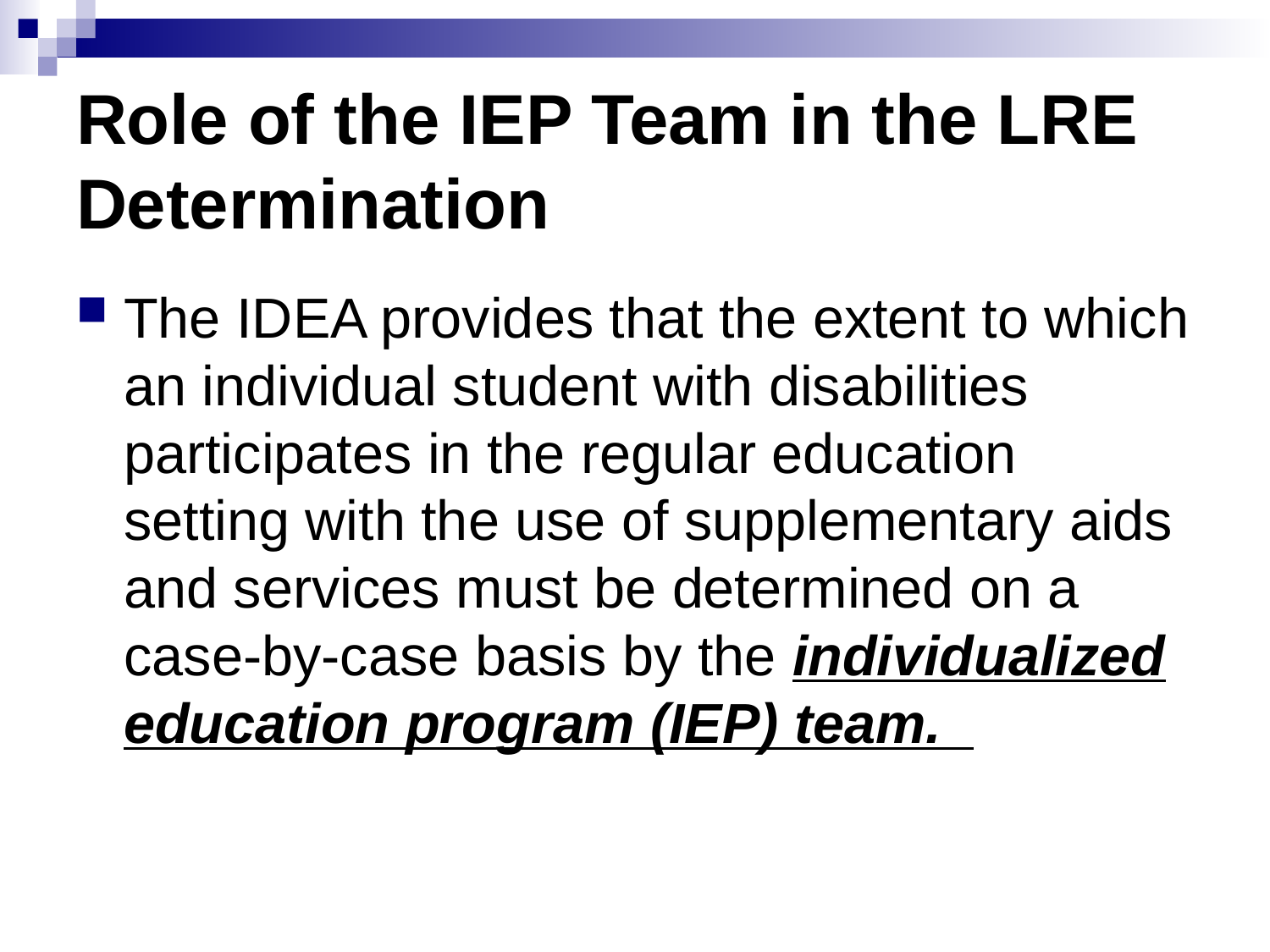

# Role of the IEP Team in the LRE Determination
The IDEA provides that the extent to which an individual student with disabilities participates in the regular education setting with the use of supplementary aids and services must be determined on a case-by-case basis by the individualized education program (IEP) team.